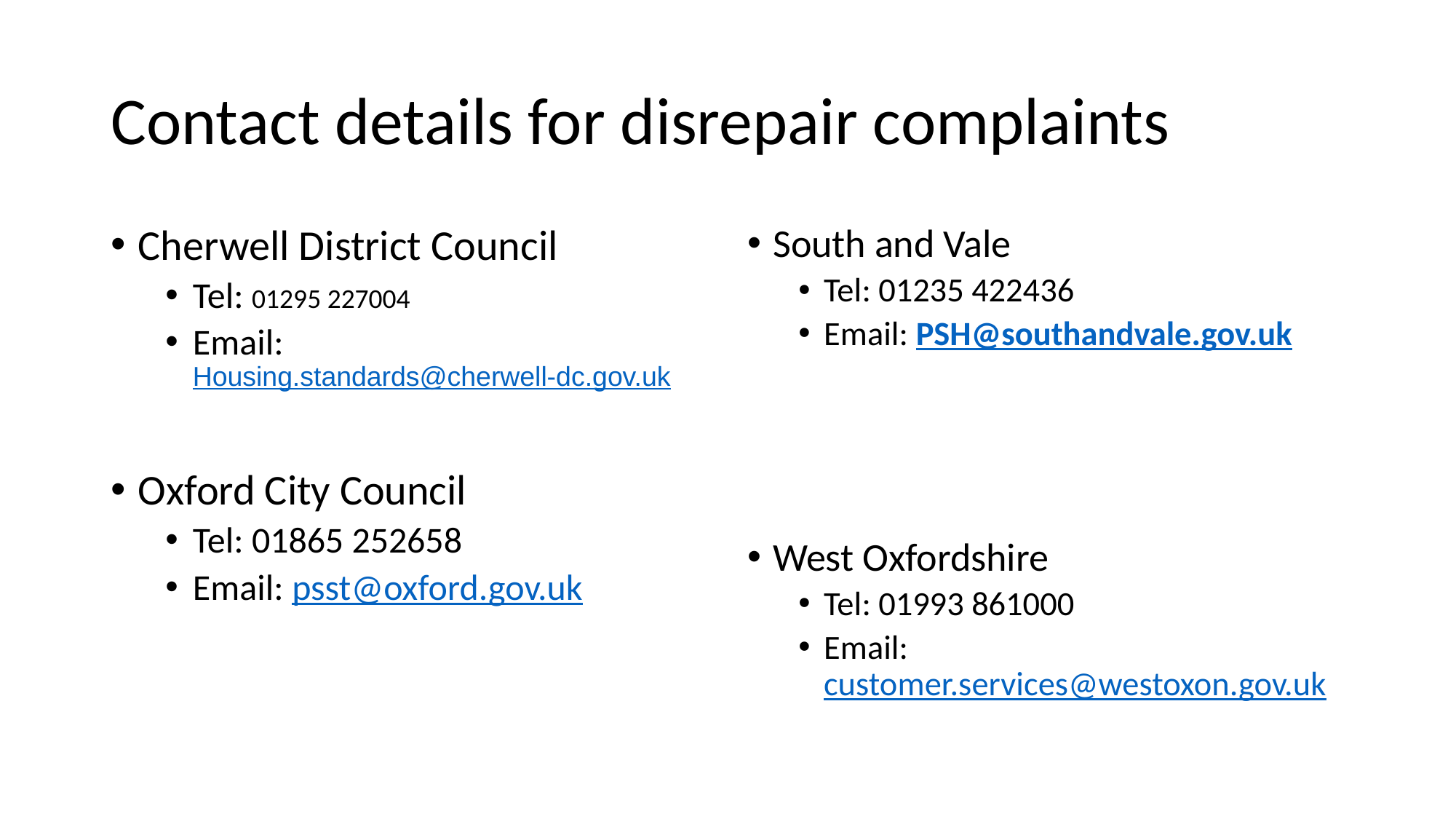

# Contact details for disrepair complaints
Cherwell District Council
Tel: 01295 227004
Email:Housing.standards@cherwell-dc.gov.uk

Oxford City Council
Tel: 01865 252658
Email: psst@oxford.gov.uk
South and Vale
Tel: 01235 422436
Email: PSH@southandvale.gov.uk

West Oxfordshire
Tel: 01993 861000
Email: customer.services@westoxon.gov.uk